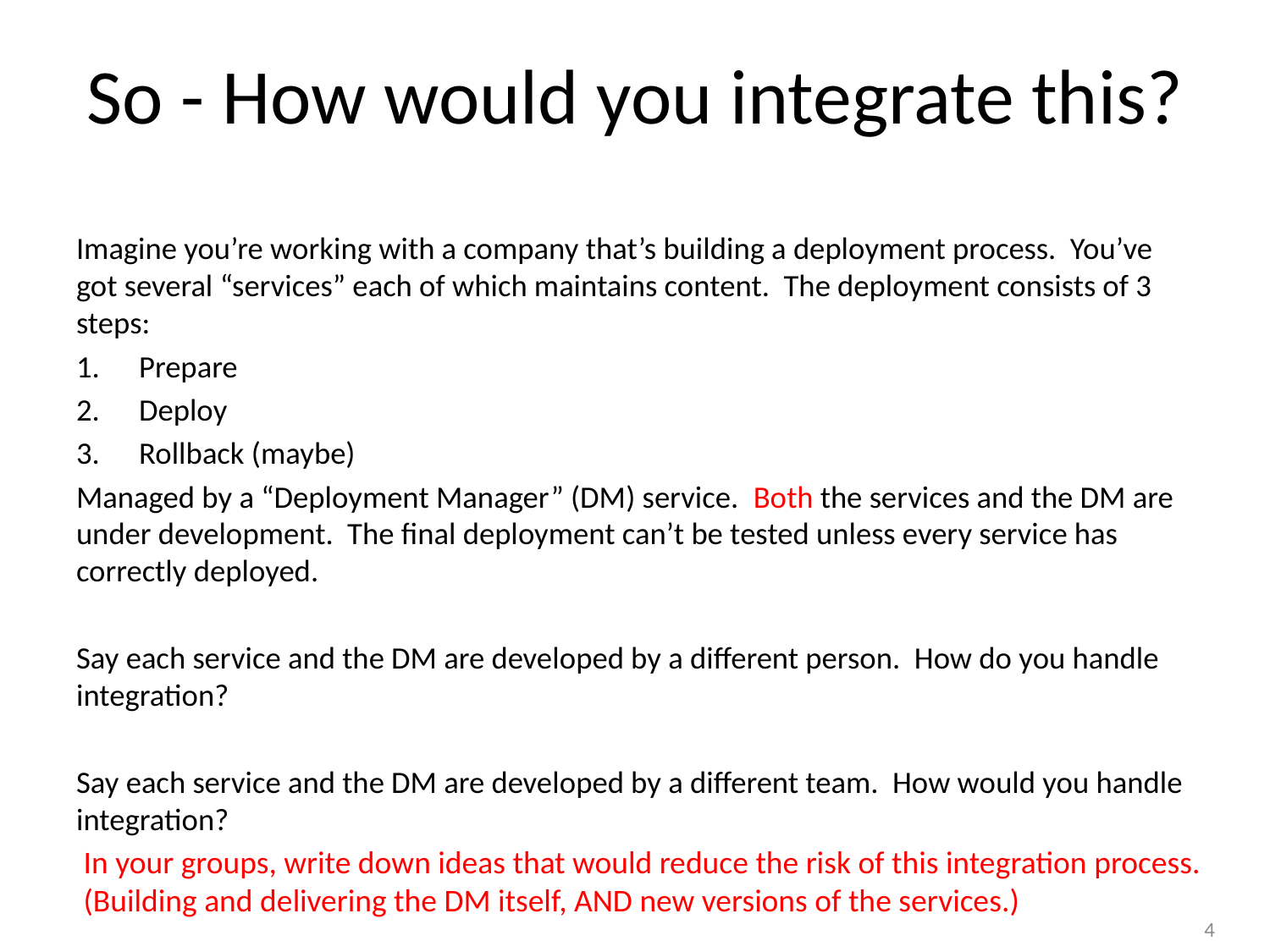

# So - How would you integrate this?
Imagine you’re working with a company that’s building a deployment process.  You’ve got several “services” each of which maintains content.  The deployment consists of 3 steps:
Prepare
Deploy
Rollback (maybe)
Managed by a “Deployment Manager” (DM) service.  Both the services and the DM are under development.  The final deployment can’t be tested unless every service has correctly deployed.

Say each service and the DM are developed by a different person.  How do you handle integration?

Say each service and the DM are developed by a different team.  How would you handle integration?
In your groups, write down ideas that would reduce the risk of this integration process.
(Building and delivering the DM itself, AND new versions of the services.)